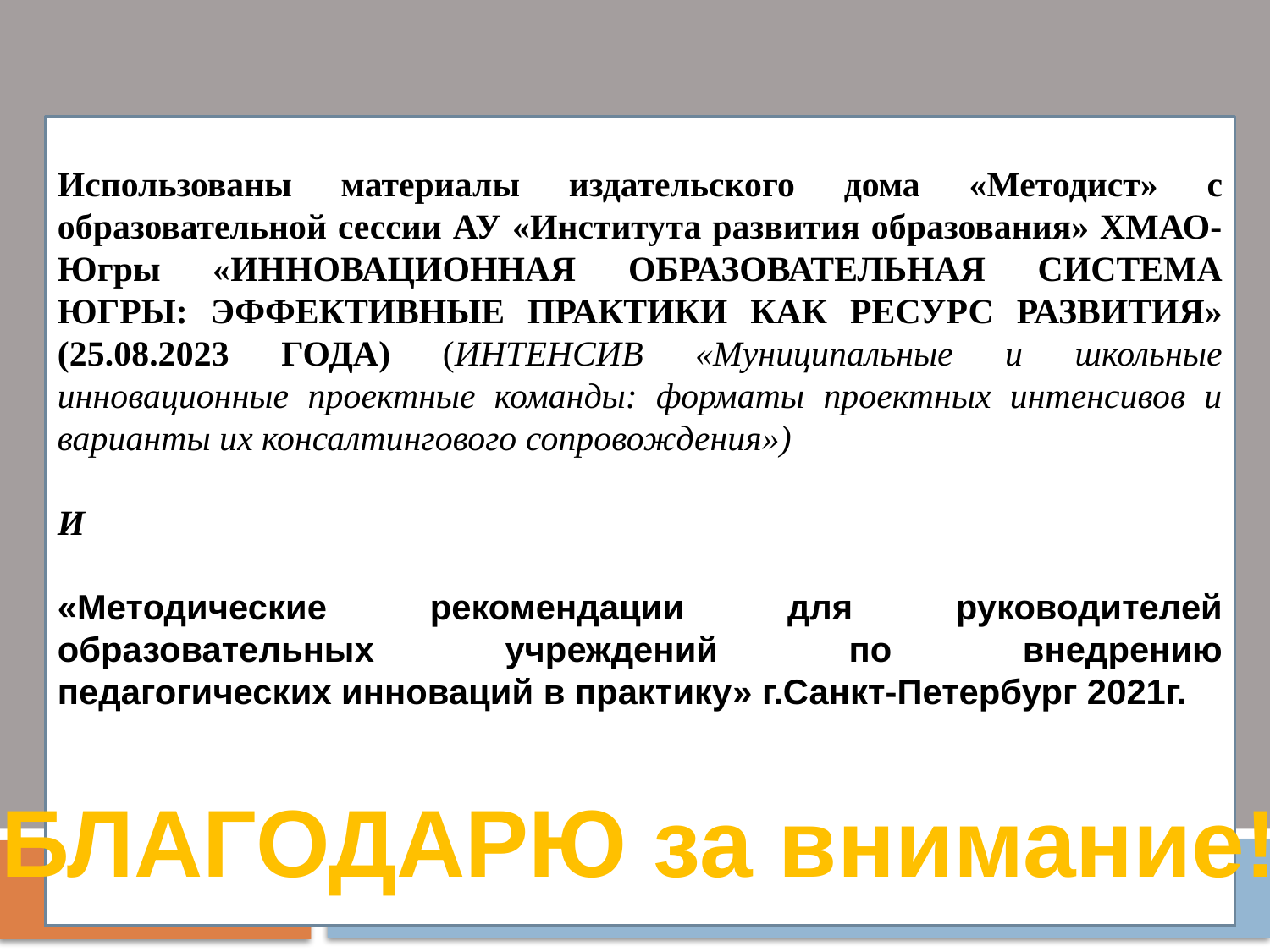

#
Использованы материалы издательского дома «Методист» с образовательной сессии АУ «Института развития образования» ХМАО-Югры «ИННОВАЦИОННАЯ ОБРАЗОВАТЕЛЬНАЯ СИСТЕМА ЮГРЫ: ЭФФЕКТИВНЫЕ ПРАКТИКИ КАК РЕСУРС РАЗВИТИЯ» (25.08.2023 ГОДА) (ИНТЕНСИВ «Муниципальные и школьные инновационные проектные команды: форматы проектных интенсивов и варианты их консалтингового сопровождения»)

И

«Методические рекомендации для руководителей
образовательных учреждений по внедрению
педагогических инноваций в практику» г.Санкт-Петербург 2021г.

БЛАГОДАРЮ за внимание!